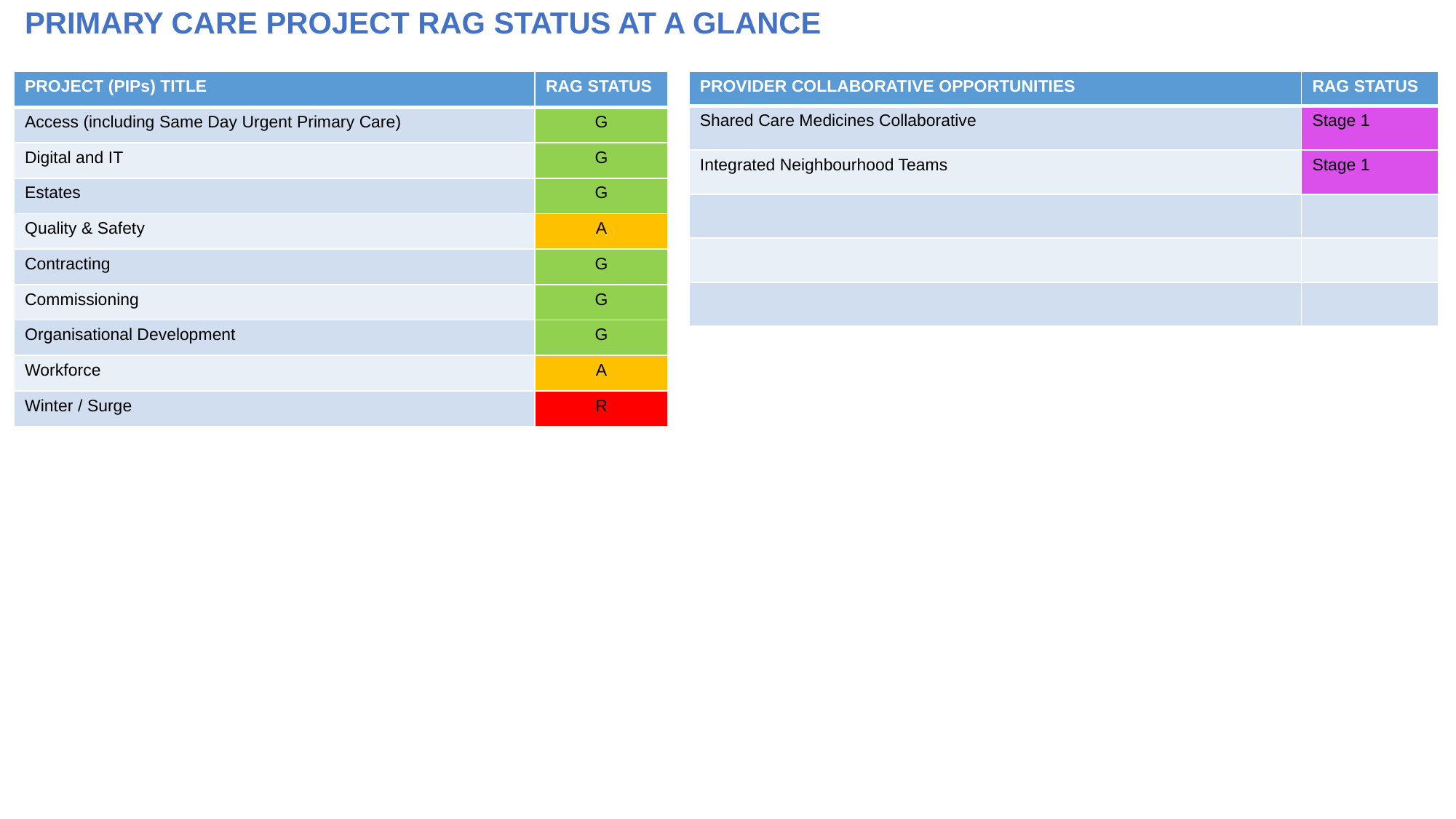

PRIMARY CARE PROJECT RAG STATUS AT A GLANCE
| PROJECT (PIPs) TITLE | RAG STATUS |
| --- | --- |
| Access (including Same Day Urgent Primary Care) | G |
| Digital and IT | G |
| Estates | G |
| Quality & Safety | A |
| Contracting | G |
| Commissioning | G |
| Organisational Development | G |
| Workforce | A |
| Winter / Surge | R |
| PROVIDER COLLABORATIVE OPPORTUNITIES | RAG STATUS |
| --- | --- |
| Shared Care Medicines Collaborative | Stage 1 |
| Integrated Neighbourhood Teams | Stage 1 |
|  |  |
|  |  |
|  |  |